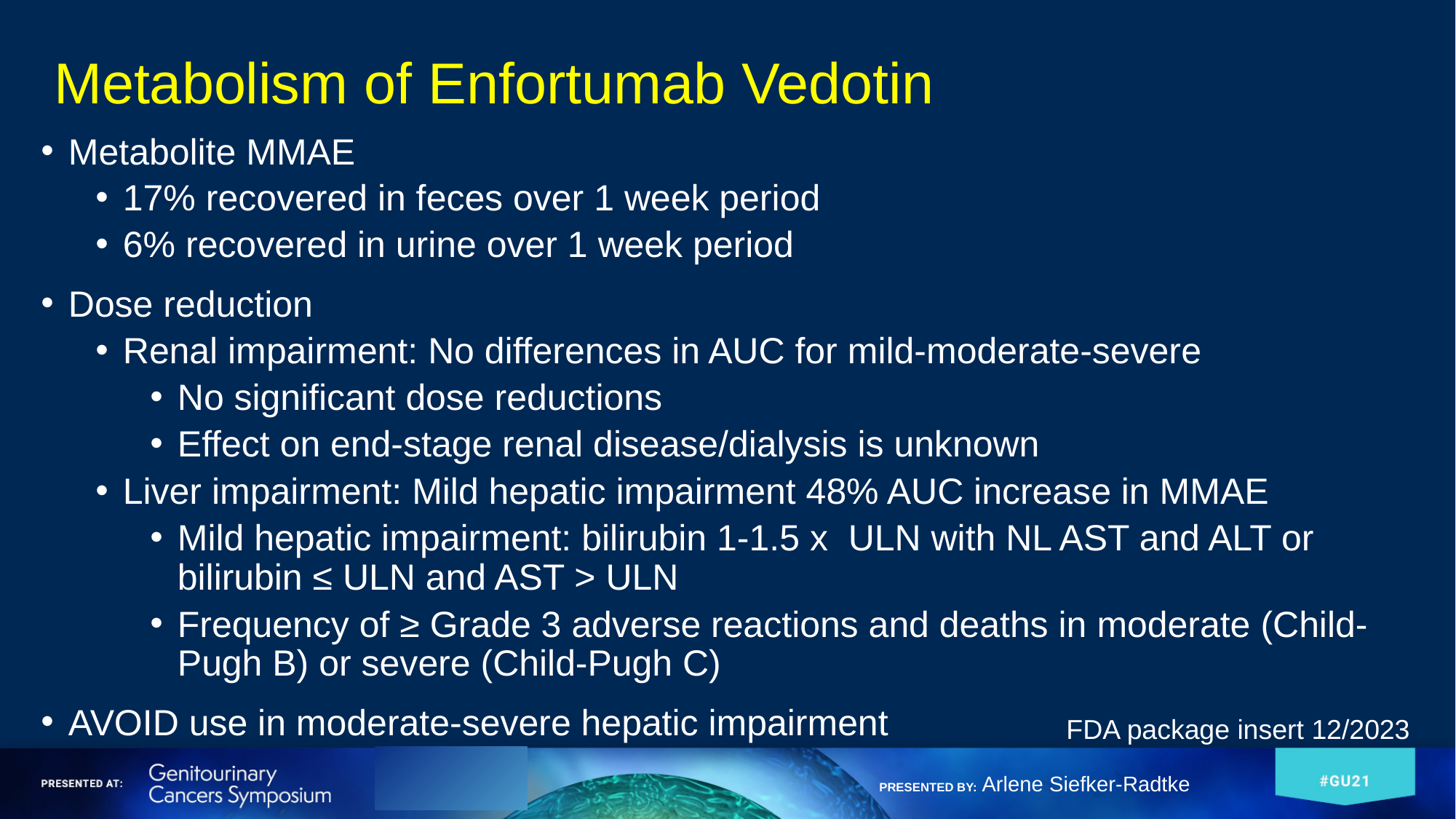

# Metabolism of Enfortumab Vedotin
Metabolite MMAE
17% recovered in feces over 1 week period
6% recovered in urine over 1 week period
Dose reduction
Renal impairment: No differences in AUC for mild-moderate-severe
No significant dose reductions
Effect on end-stage renal disease/dialysis is unknown
Liver impairment: Mild hepatic impairment 48% AUC increase in MMAE
Mild hepatic impairment: bilirubin 1-1.5 x  ULN with NL AST and ALT or bilirubin ≤ ULN and AST > ULN
Frequency of ≥ Grade 3 adverse reactions and deaths in moderate (Child-Pugh B) or severe (Child-Pugh C)
AVOID use in moderate-severe hepatic impairment
FDA package insert 12/2023

PRESENTED BY: Arlene Siefker-Radtke